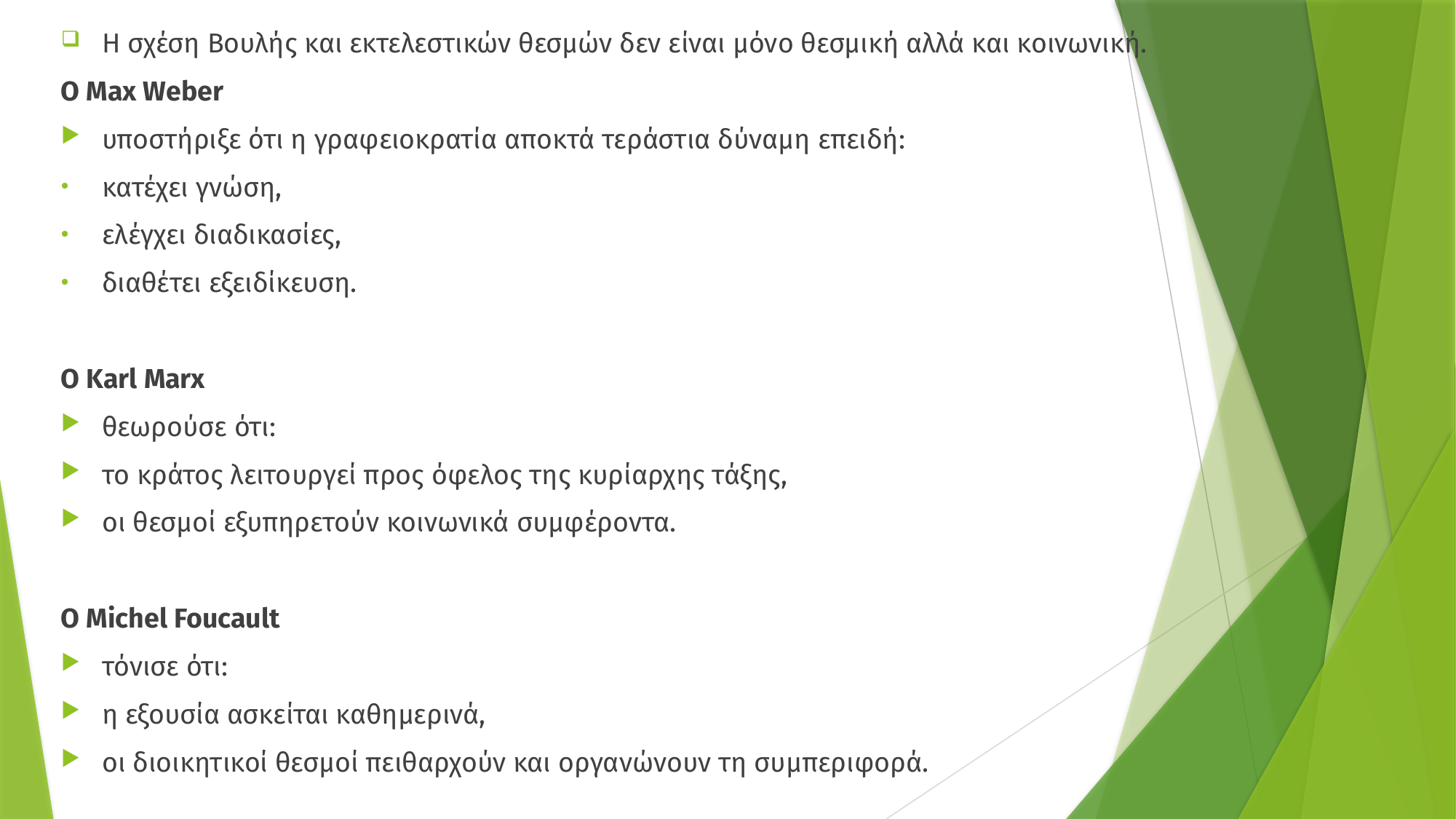

Η σχέση Βουλής και εκτελεστικών θεσμών δεν είναι μόνο θεσμική αλλά και κοινωνική.
Ο Max Weber
υποστήριξε ότι η γραφειοκρατία αποκτά τεράστια δύναμη επειδή:
κατέχει γνώση,
ελέγχει διαδικασίες,
διαθέτει εξειδίκευση.

Ο Karl Marx
θεωρούσε ότι:
το κράτος λειτουργεί προς όφελος της κυρίαρχης τάξης,
οι θεσμοί εξυπηρετούν κοινωνικά συμφέροντα.

Ο Michel Foucault
τόνισε ότι:
η εξουσία ασκείται καθημερινά,
οι διοικητικοί θεσμοί πειθαρχούν και οργανώνουν τη συμπεριφορά.